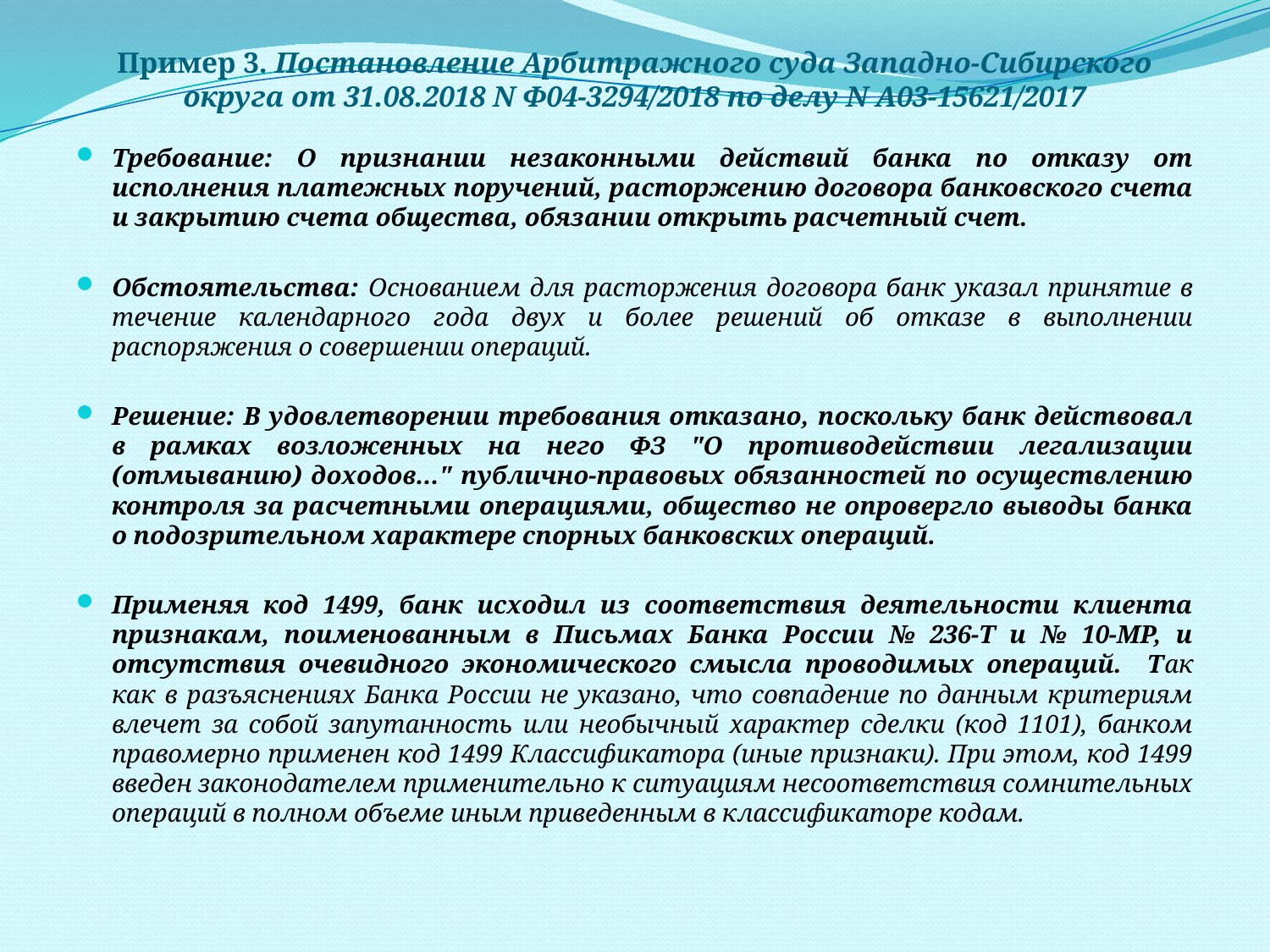

# Пример 3. Постановление Арбитражного суда Западно-Сибирского округа от 31.08.2018 N Ф04-3294/2018 по делу N А03-15621/2017
Требование: О признании незаконными действий банка по отказу от исполнения платежных поручений, расторжению договора банковского счета и закрытию счета общества, обязании открыть расчетный счет.

Обстоятельства: Основанием для расторжения договора банк указал принятие в течение календарного года двух и более решений об отказе в выполнении распоряжения о совершении операций.

Решение: В удовлетворении требования отказано, поскольку банк действовал в рамках возложенных на него ФЗ "О противодействии легализации (отмыванию) доходов..." публично-правовых обязанностей по осуществлению контроля за расчетными операциями, общество не опровергло выводы банка о подозрительном характере спорных банковских операций.

Применяя код 1499, банк исходил из соответствия деятельности клиента признакам, поименованным в Письмах Банка России № 236-Т и № 10-МР, и отсутствия очевидного экономического смысла проводимых операций.  Так как в разъяснениях Банка России не указано, что совпадение по данным критериям влечет за собой запутанность или необычный характер сделки (код 1101), банком правомерно применен код 1499 Классификатора (иные признаки). При этом, код 1499 введен законодателем применительно к ситуациям несоответствия сомнительных операций в полном объеме иным приведенным в классификаторе кодам.